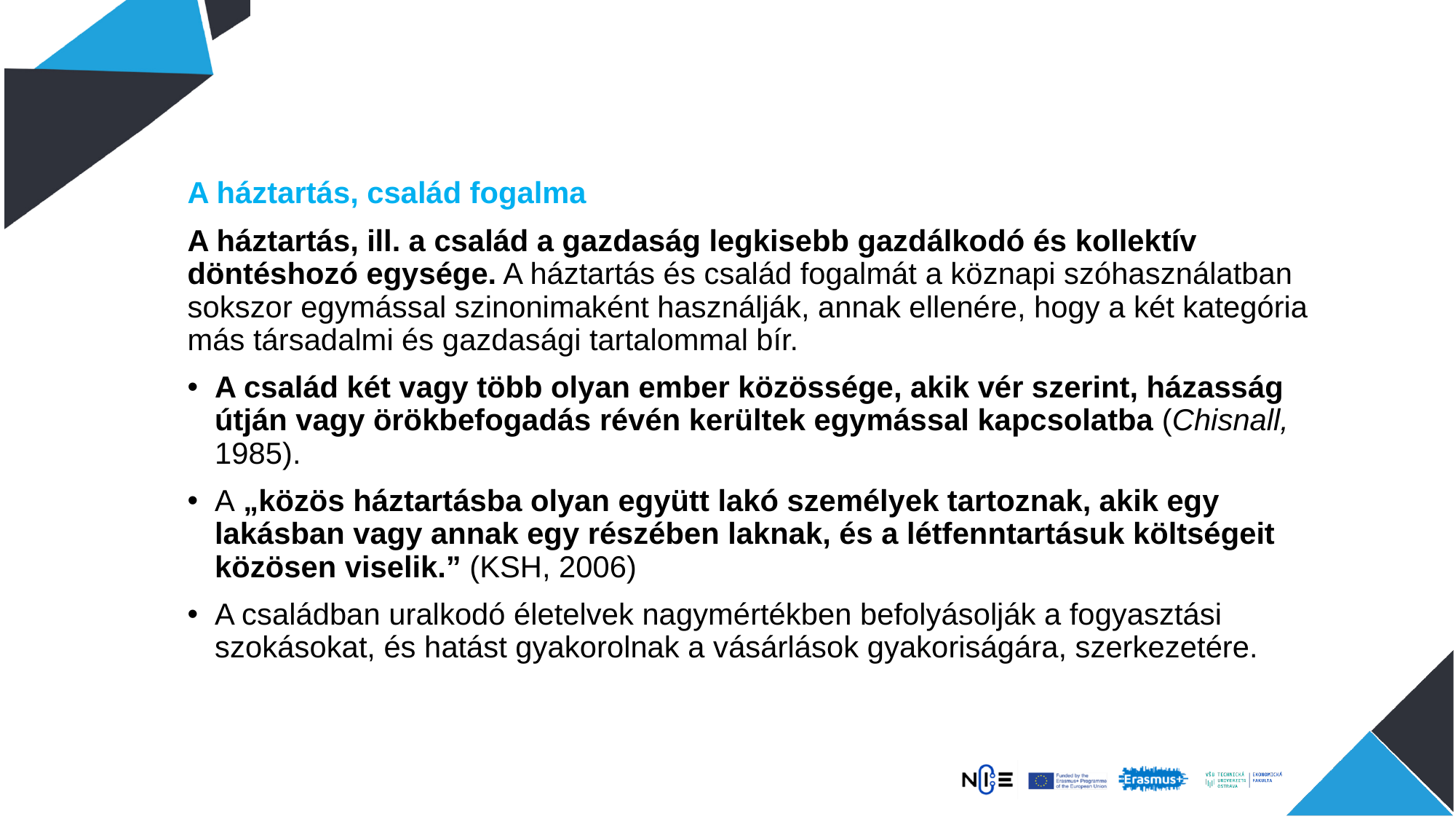

A háztartás, család fogalma
A háztartás, ill. a család a gazdaság legkisebb gazdálkodó és kollektív döntéshozó egysége. A háztartás és család fogalmát a köznapi szóhasználatban sokszor egymással szinonimaként használják, annak ellenére, hogy a két kategória más társadalmi és gazdasági tartalommal bír.
A család két vagy több olyan ember közössége, akik vér szerint, házasság útján vagy örökbefogadás révén kerültek egymással kapcsolatba (Chisnall, 1985).
A „közös háztartásba olyan együtt lakó személyek tartoznak, akik egy lakásban vagy annak egy részében laknak, és a létfenntartásuk költségeit közösen viselik.” (KSH, 2006)
A családban uralkodó életelvek nagymértékben befolyásolják a fogyasztási szokásokat, és hatást gyakorolnak a vásárlások gyakoriságára, szerkezetére.